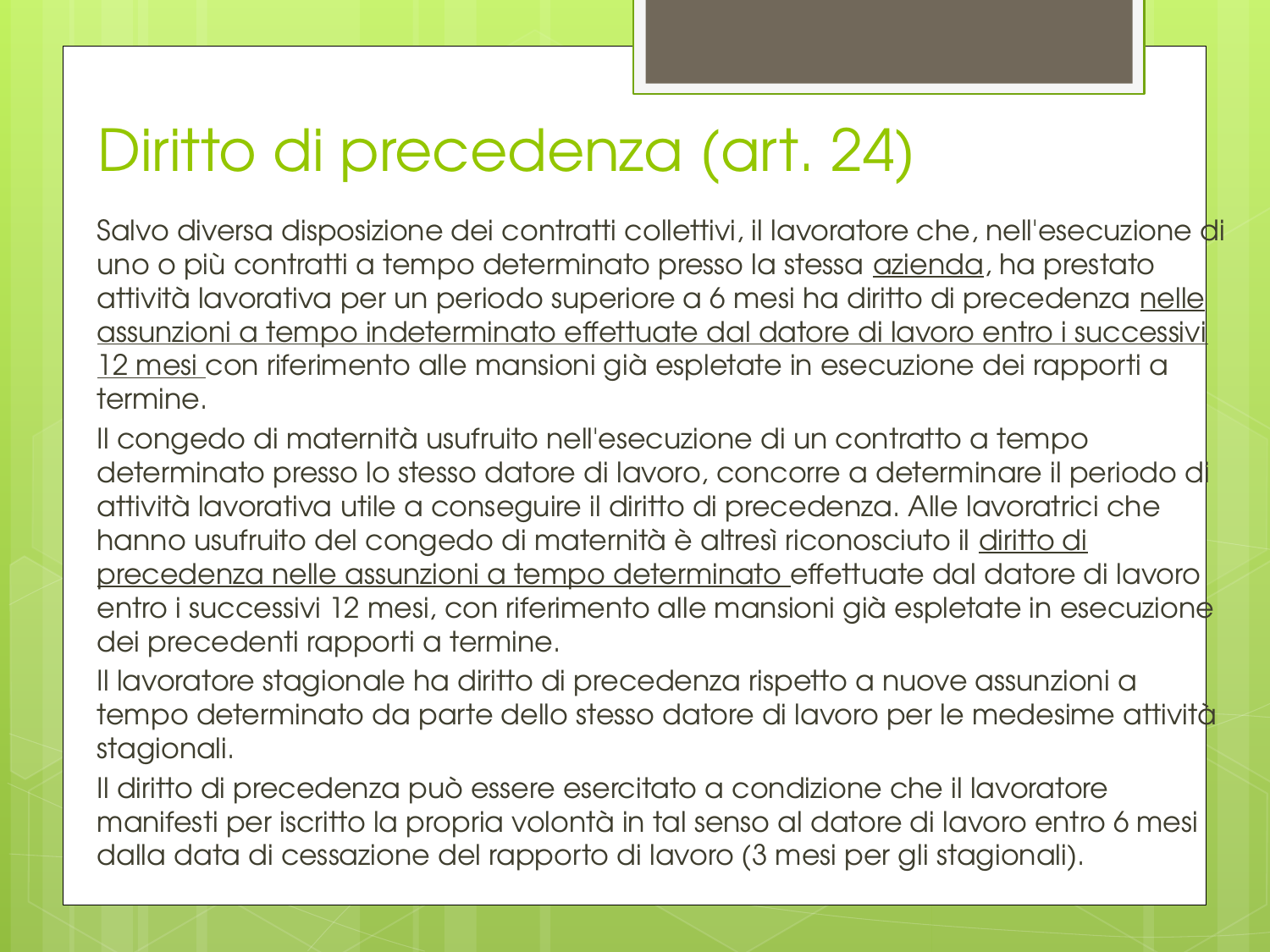

# Diritto di precedenza (art. 24)
Salvo diversa disposizione dei contratti collettivi, il lavoratore che, nell'esecuzione di uno o più contratti a tempo determinato presso la stessa azienda, ha prestato attività lavorativa per un periodo superiore a 6 mesi ha diritto di precedenza nelle assunzioni a tempo indeterminato effettuate dal datore di lavoro entro i successivi 12 mesi con riferimento alle mansioni già espletate in esecuzione dei rapporti a termine.
Il congedo di maternità usufruito nell'esecuzione di un contratto a tempo determinato presso lo stesso datore di lavoro, concorre a determinare il periodo di attività lavorativa utile a conseguire il diritto di precedenza. Alle lavoratrici che hanno usufruito del congedo di maternità è altresì riconosciuto il diritto di precedenza nelle assunzioni a tempo determinato effettuate dal datore di lavoro entro i successivi 12 mesi, con riferimento alle mansioni già espletate in esecuzione dei precedenti rapporti a termine.
Il lavoratore stagionale ha diritto di precedenza rispetto a nuove assunzioni a tempo determinato da parte dello stesso datore di lavoro per le medesime attività stagionali.
Il diritto di precedenza può essere esercitato a condizione che il lavoratore manifesti per iscritto la propria volontà in tal senso al datore di lavoro entro 6 mesi dalla data di cessazione del rapporto di lavoro (3 mesi per gli stagionali).